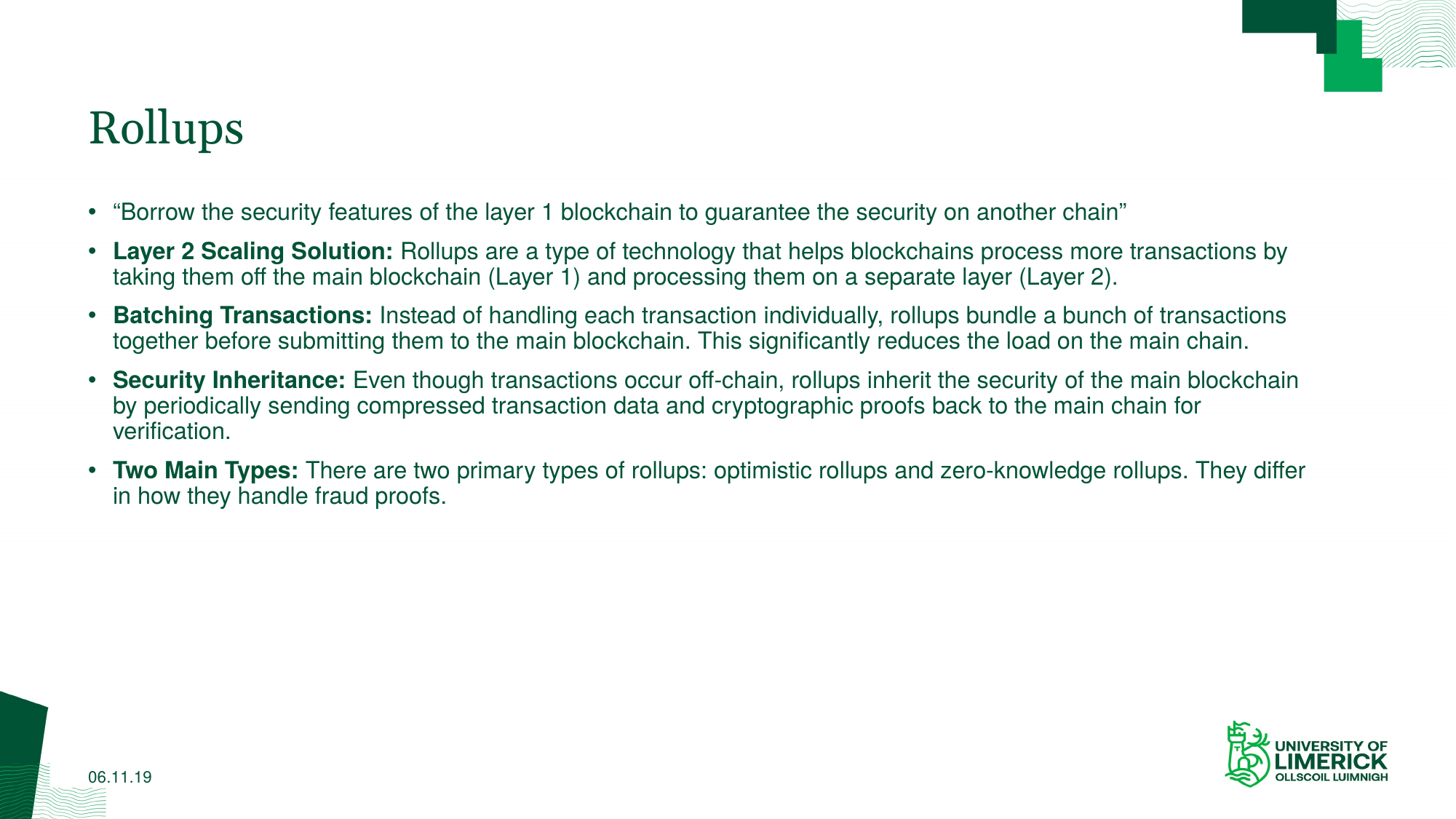

# Rollups
“Borrow the security features of the layer 1 blockchain to guarantee the security on another chain”
Layer 2 Scaling Solution: Rollups are a type of technology that helps blockchains process more transactions by taking them off the main blockchain (Layer 1) and processing them on a separate layer (Layer 2).
Batching Transactions: Instead of handling each transaction individually, rollups bundle a bunch of transactions together before submitting them to the main blockchain. This significantly reduces the load on the main chain.
Security Inheritance: Even though transactions occur off-chain, rollups inherit the security of the main blockchain by periodically sending compressed transaction data and cryptographic proofs back to the main chain for verification.
Two Main Types: There are two primary types of rollups: optimistic rollups and zero-knowledge rollups. They differ in how they handle fraud proofs.

06.11.19